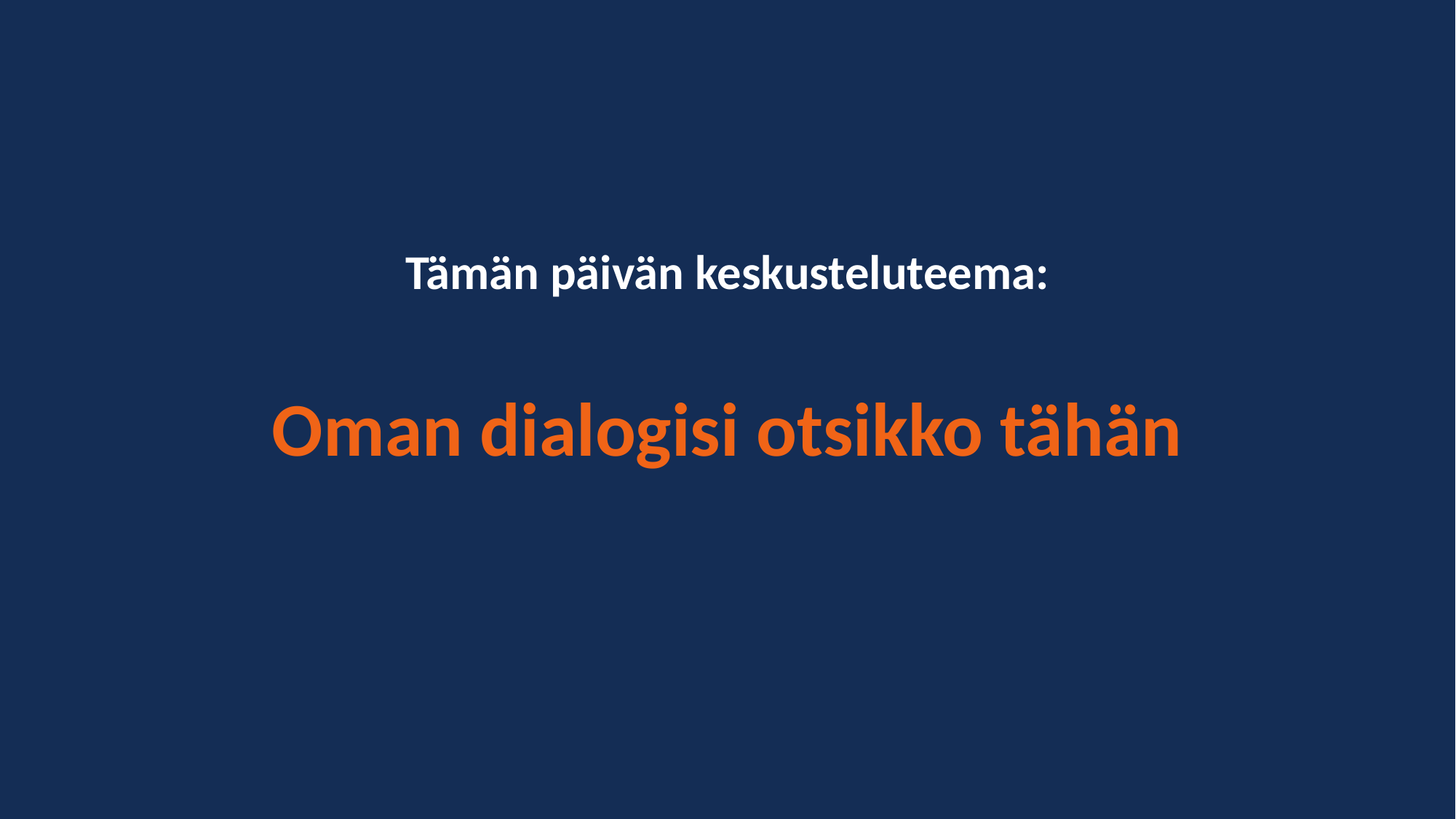

# Tämän päivän keskusteluteema: Oman dialogisi otsikko tähän